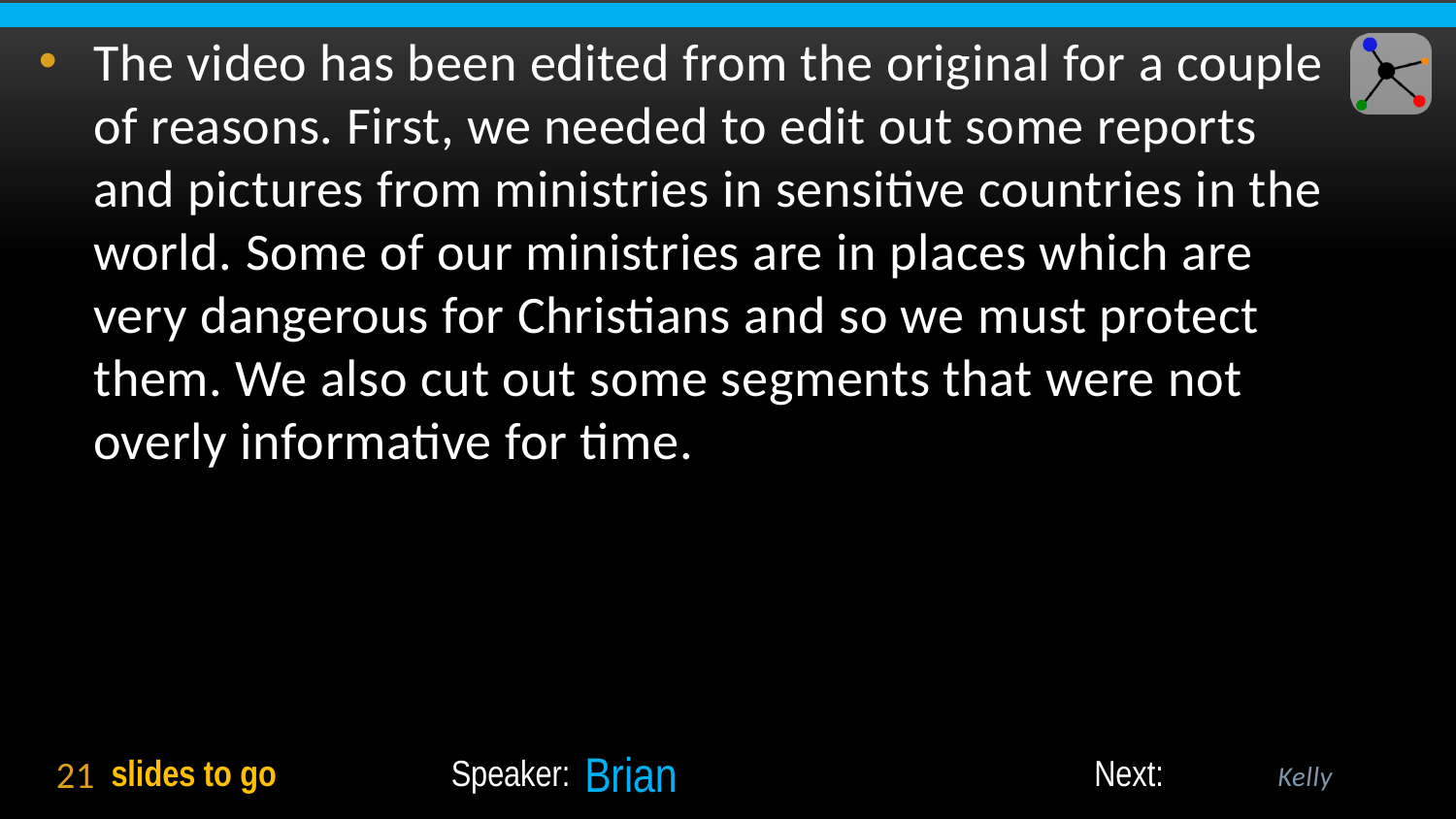

The video has been edited from the original for a couple of reasons. First, we needed to edit out some reports and pictures from ministries in sensitive countries in the world. Some of our ministries are in places which are very dangerous for Christians and so we must protect them. We also cut out some segments that were not overly informative for time.

21
Kelly